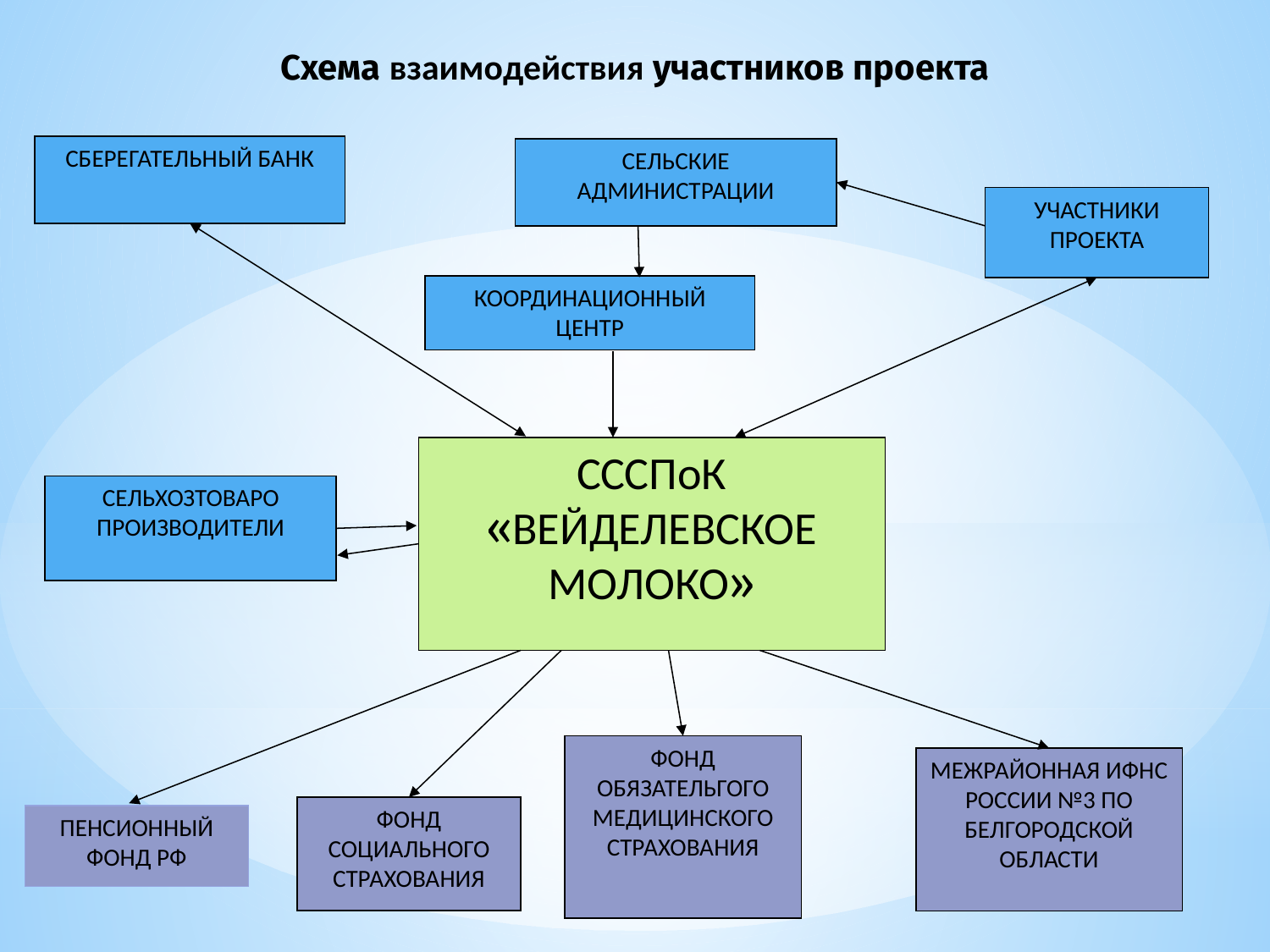

# Схема взаимодействия участников проекта
СБЕРЕГАТЕЛЬНЫЙ БАНК
СЕЛЬСКИЕ АДМИНИСТРАЦИИ
УЧАСТНИКИ ПРОЕКТА
КООРДИНАЦИОННЫЙ ЦЕНТР
СССПоК «ВЕЙДЕЛЕВСКОЕ МОЛОКО»
СЕЛЬХОЗТОВАРО ПРОИЗВОДИТЕЛИ

ФОНД ОБЯЗАТЕЛЬГОГО МЕДИЦИНСКОГО СТРАХОВАНИЯ
МЕЖРАЙОННАЯ ИФНС РОССИИ №3 ПО БЕЛГОРОДСКОЙ ОБЛАСТИ
ФОНД СОЦИАЛЬНОГО СТРАХОВАНИЯ
ПЕНСИОННЫЙ ФОНД РФ